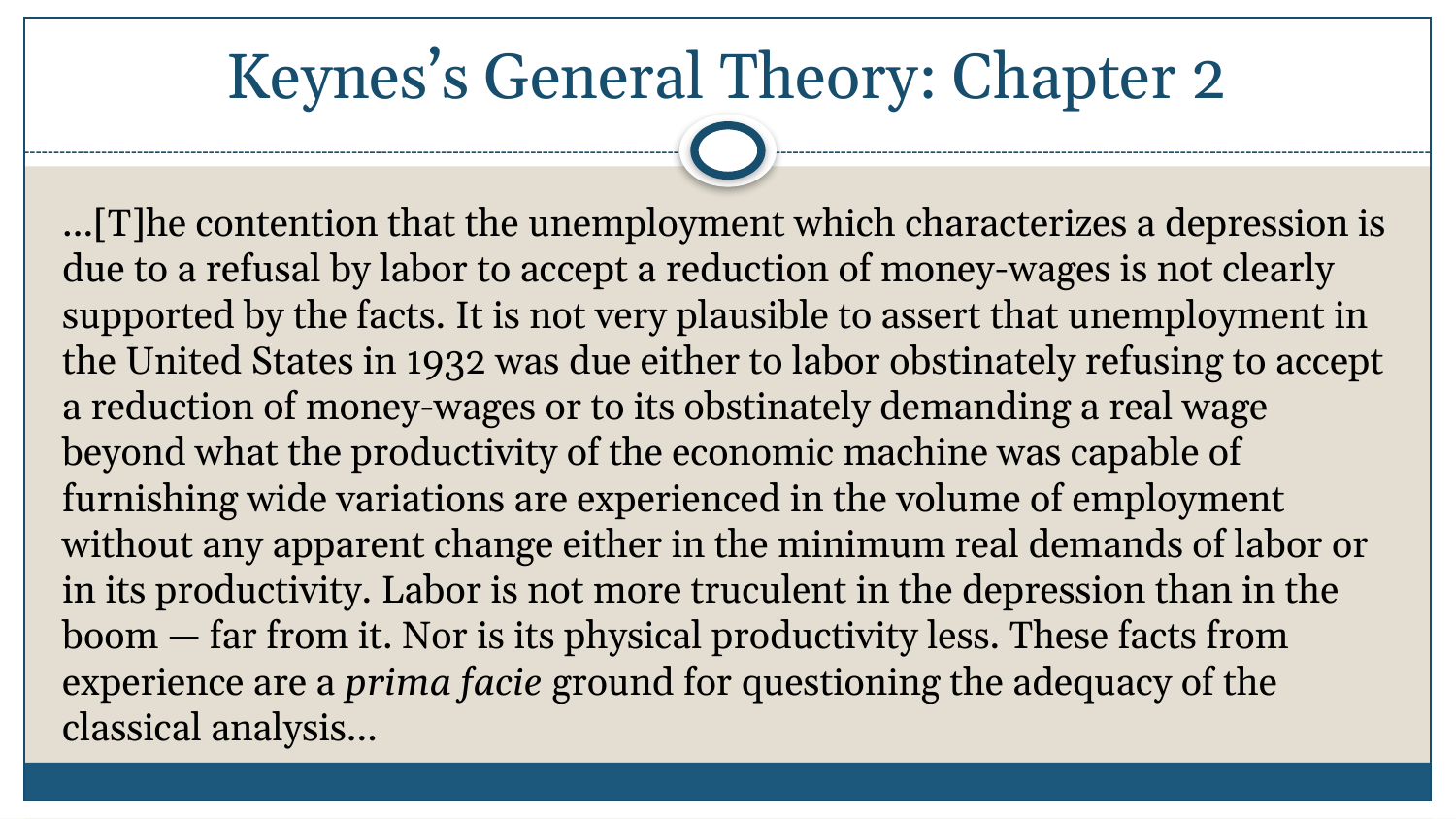

# Keynes’s General Theory: Chapter 2
...[T]he contention that the unemployment which characterizes a depression is due to a refusal by labor to accept a reduction of money-wages is not clearly supported by the facts. It is not very plausible to assert that unemployment in the United States in 1932 was due either to labor obstinately refusing to accept a reduction of money-wages or to its obstinately demanding a real wage beyond what the productivity of the economic machine was capable of furnishing wide variations are experienced in the volume of employment without any apparent change either in the minimum real demands of labor or in its productivity. Labor is not more truculent in the depression than in the boom — far from it. Nor is its physical productivity less. These facts from experience are a prima facie ground for questioning the adequacy of the classical analysis...